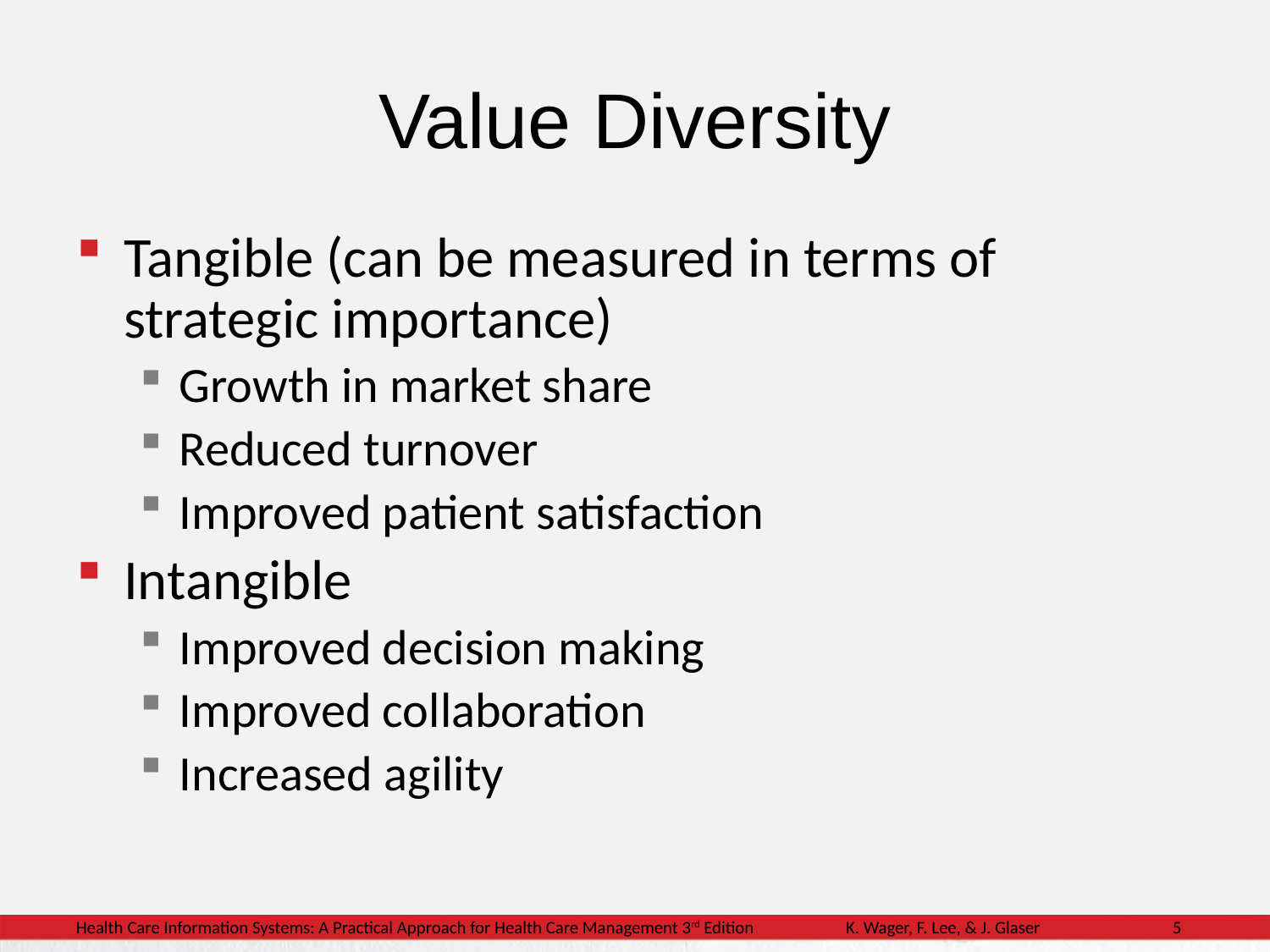

Value Diversity
Tangible (can be measured in terms of strategic importance)
Growth in market share
Reduced turnover
Improved patient satisfaction
Intangible
Improved decision making
Improved collaboration
Increased agility